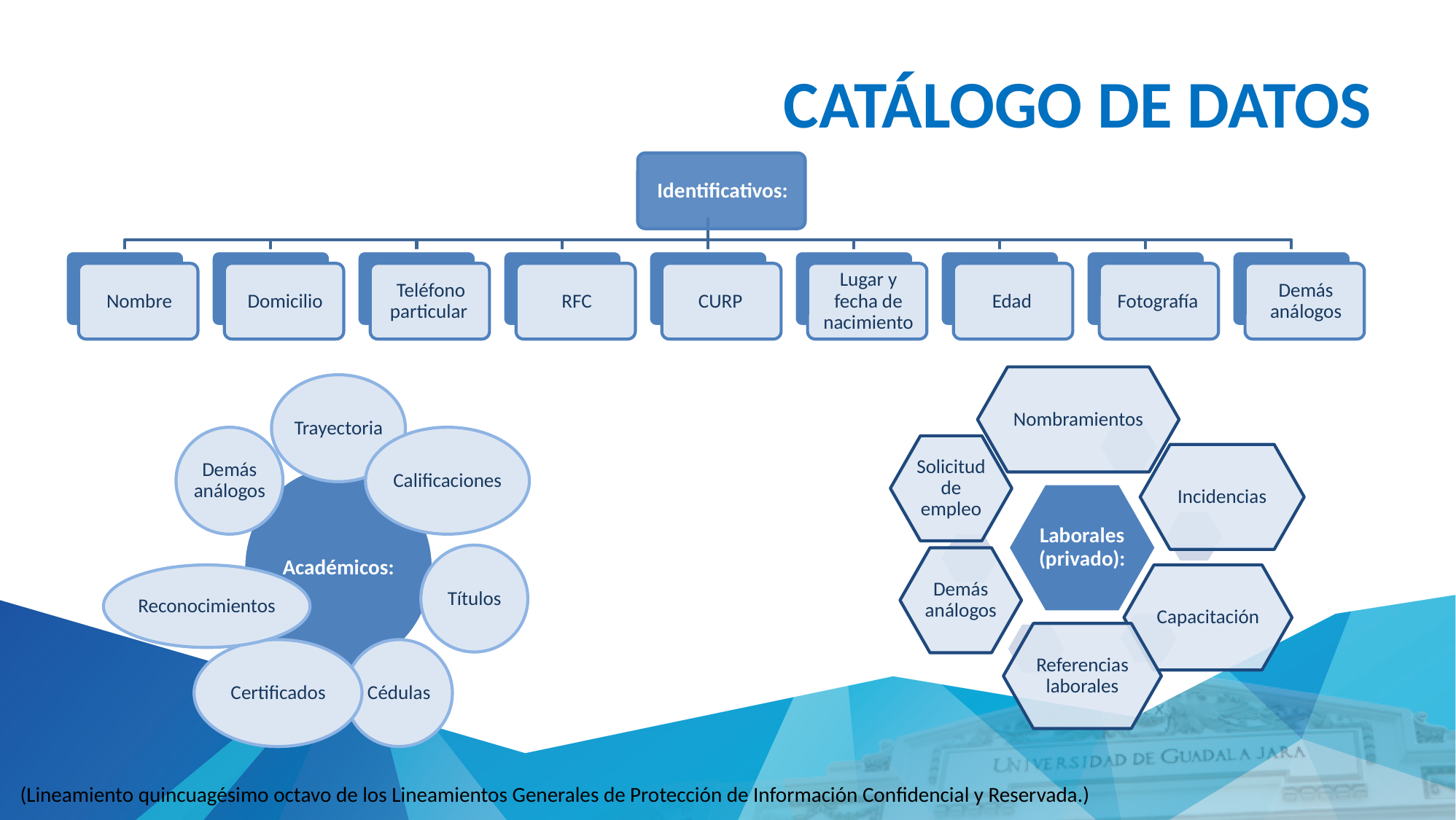

# CATÁLOGO DE DATOS
Identificativos:
Nombre
Domicilio
Teléfono particular
RFC
CURP
Lugar y fecha de nacimiento
Edad
Fotografía
Demás análogos
Académicos:
Trayectoria
Calificaciones
Títulos
Cédulas
Certificados
Reconocimientos
Demás análogos
Laborales (privado):
Nombramientos
Incidencias
Capacitación
Referencias laborales
Demás análogos
Solicitud de empleo
(Lineamiento quincuagésimo octavo de los Lineamientos Generales de Protección de Información Confidencial y Reservada.)